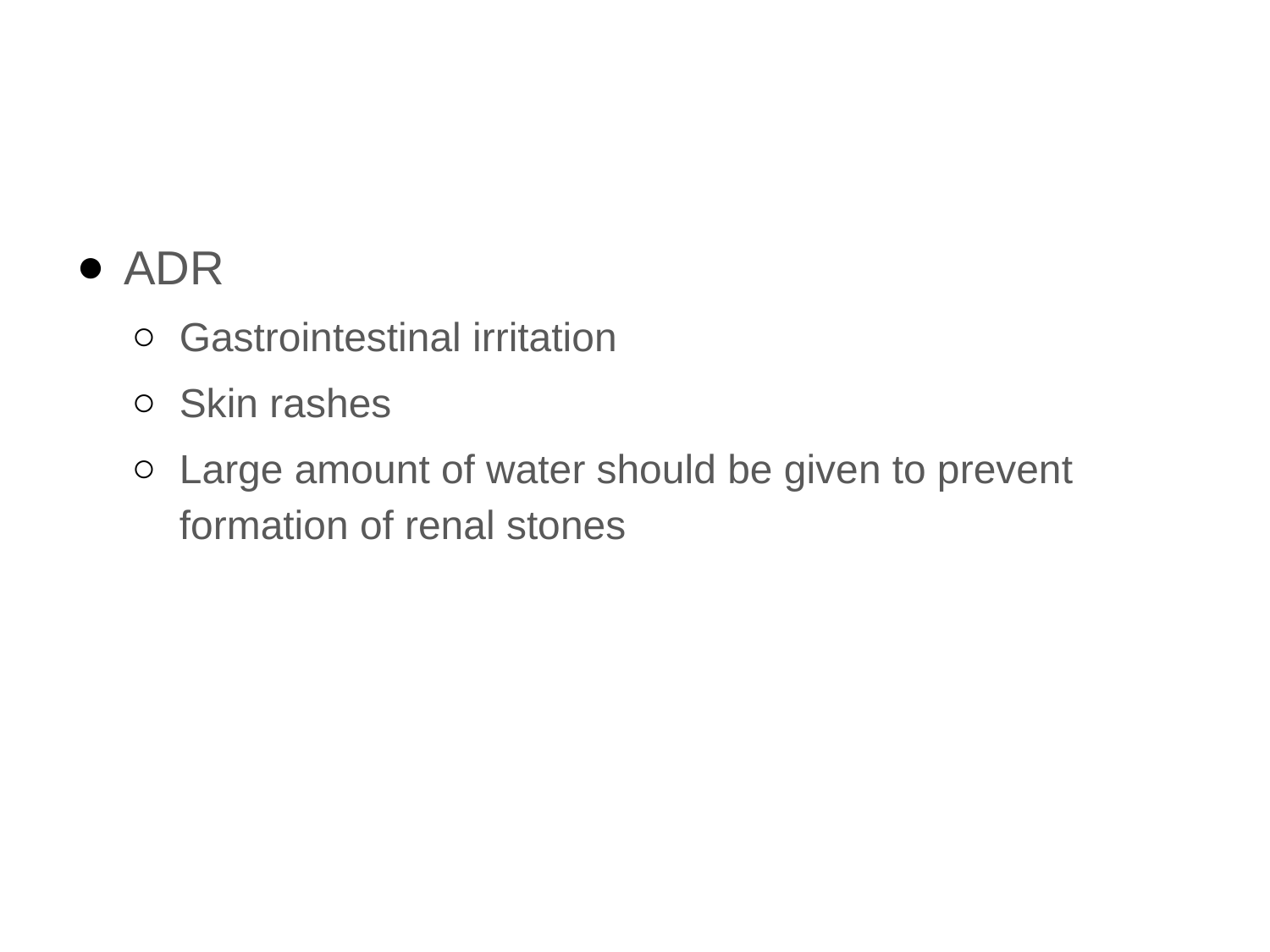

#
ADR
Gastrointestinal irritation
Skin rashes
Large amount of water should be given to prevent formation of renal stones